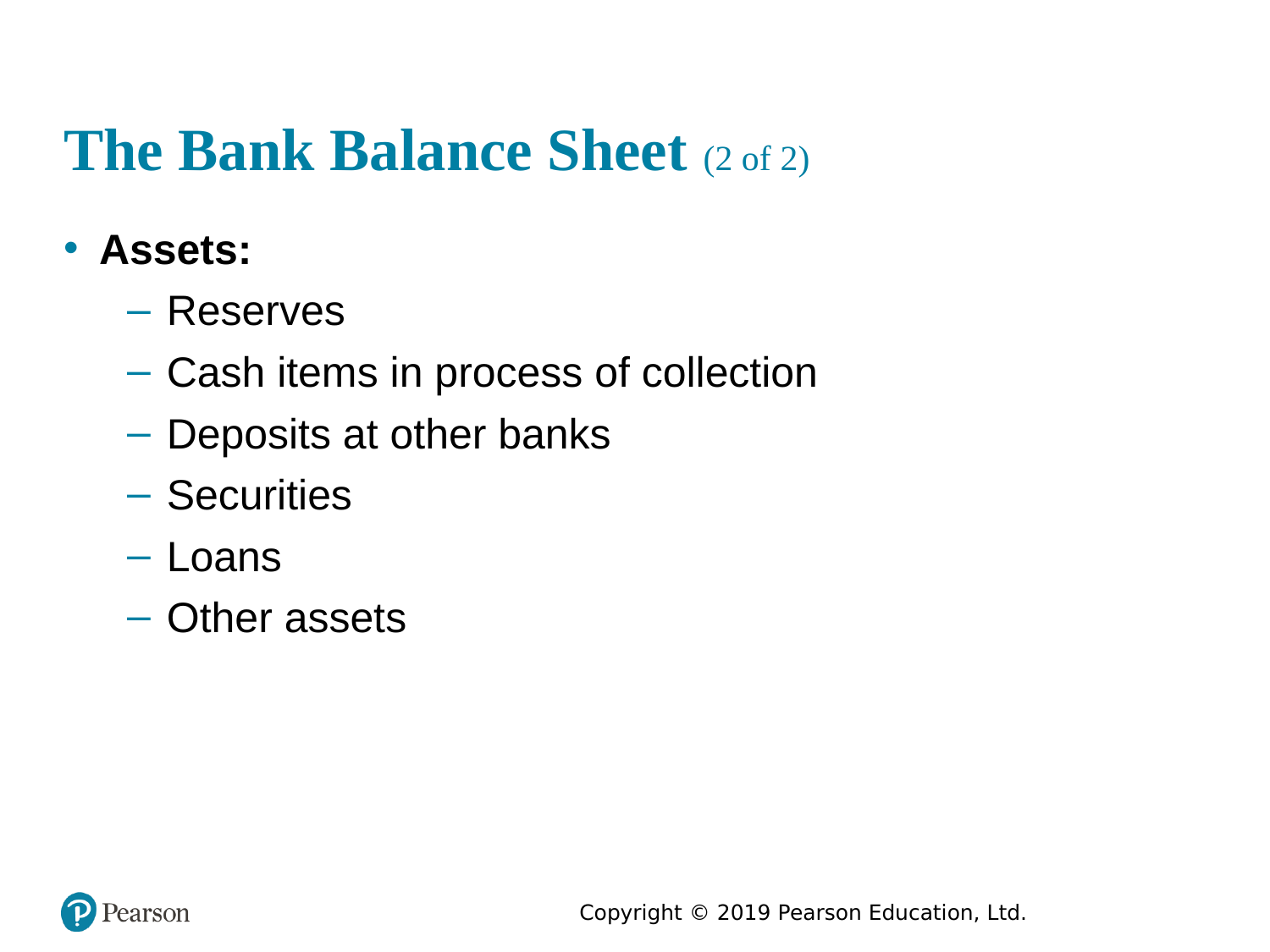

# The Bank Balance Sheet (2 of 2)
Assets:
Reserves
Cash items in process of collection
Deposits at other banks
Securities
Loans
Other assets